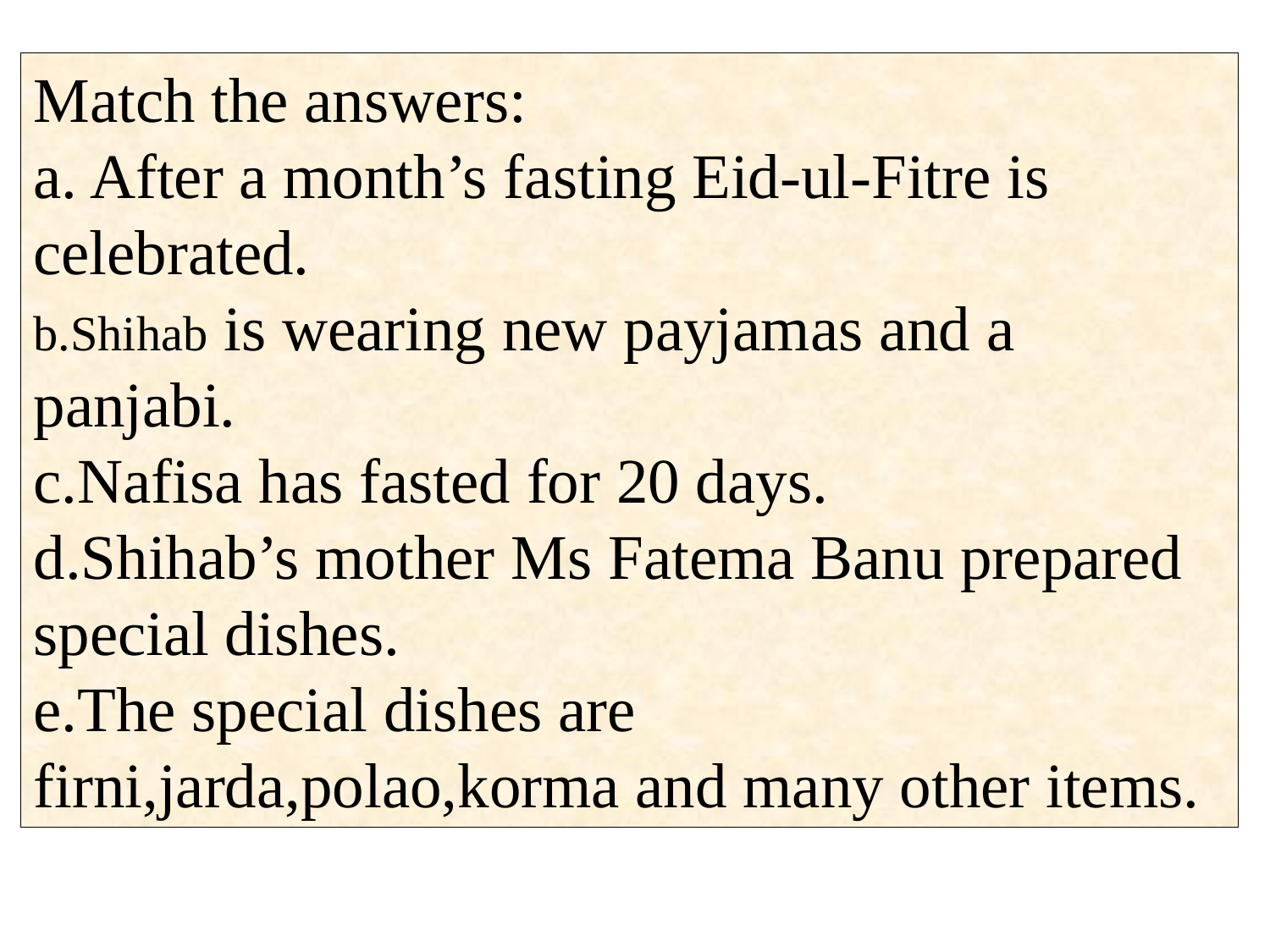

Match the answers:
a. After a month’s fasting Eid-ul-Fitre is        celebrated.
b.Shihab is wearing new payjamas and a panjabi.
c.Nafisa has fasted for 20 days.
d.Shihab’s mother Ms Fatema Banu prepared special dishes.
e.The special dishes are firni,jarda,polao,korma and many other items.